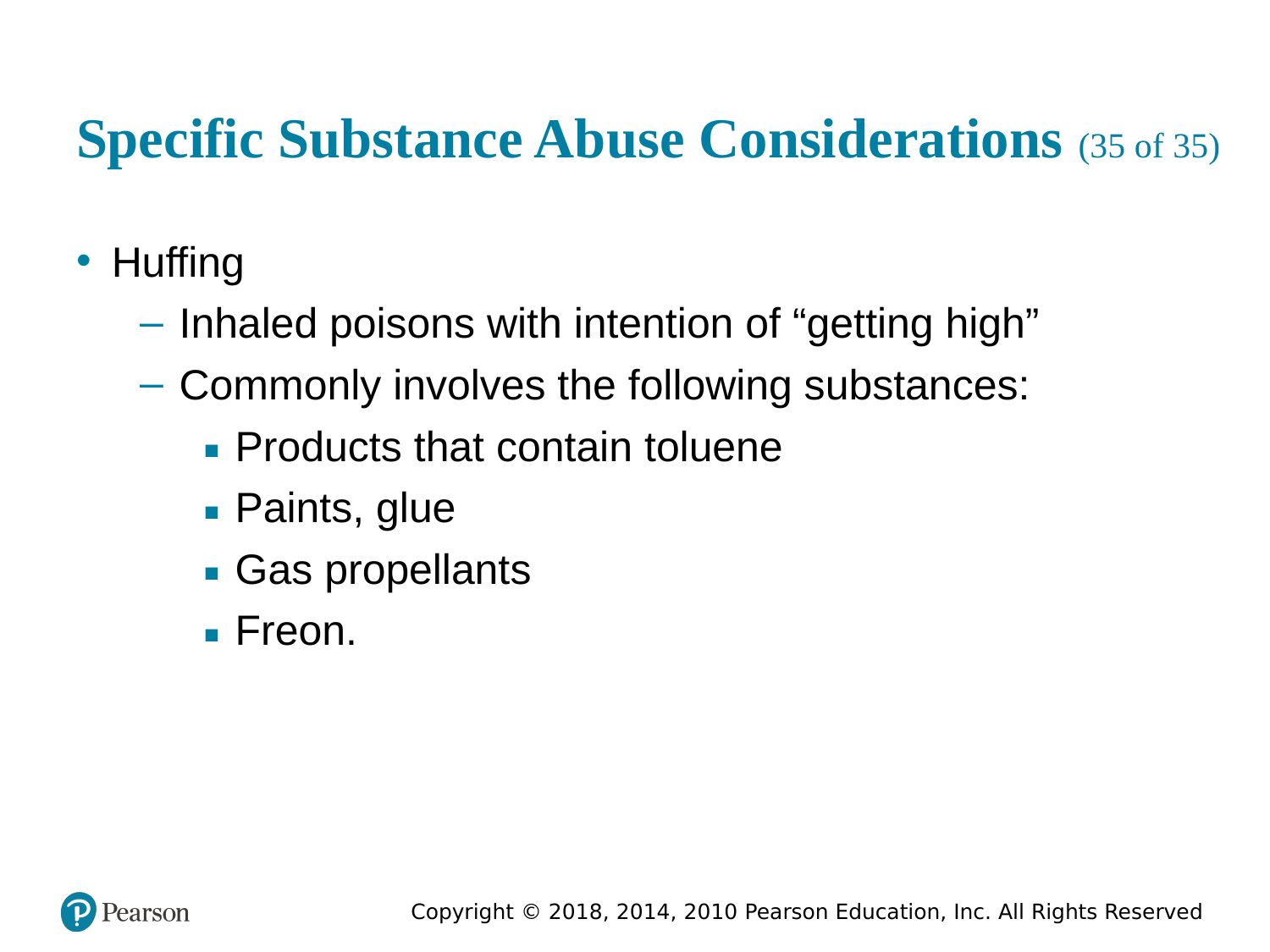

# Specific Substance Abuse Considerations (35 of 35)
Huffing
Inhaled poisons with intention of “getting high”
Commonly involves the following substances:
Products that contain toluene
Paints, glue
Gas propellants
Freon.